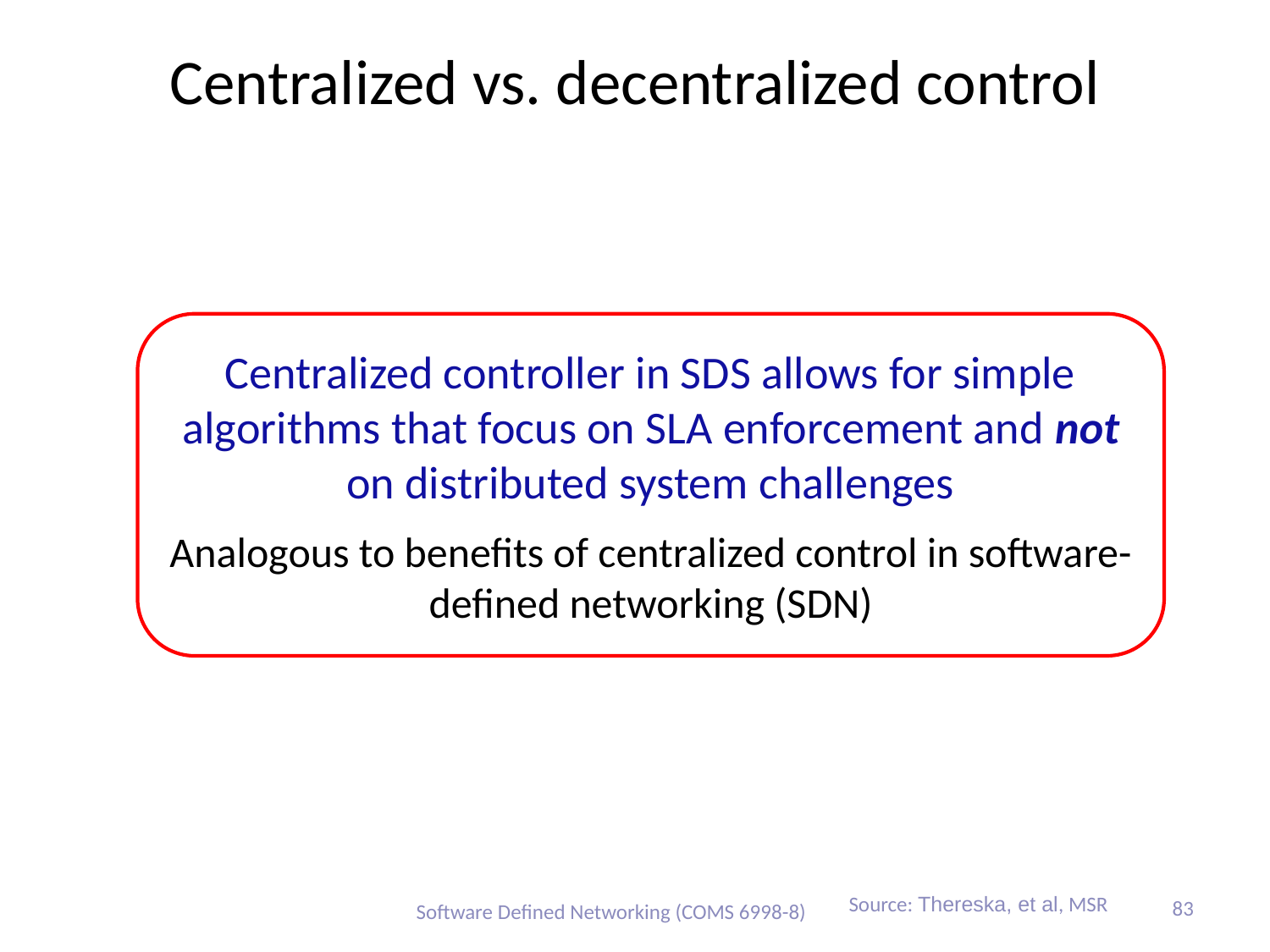

# Centralized vs. decentralized control
Centralized controller in SDS allows for simple algorithms that focus on SLA enforcement and not on distributed system challenges

Analogous to benefits of centralized control in software-defined networking (SDN)
Source: Thereska, et al, MSR
83
Software Defined Networking (COMS 6998-8)